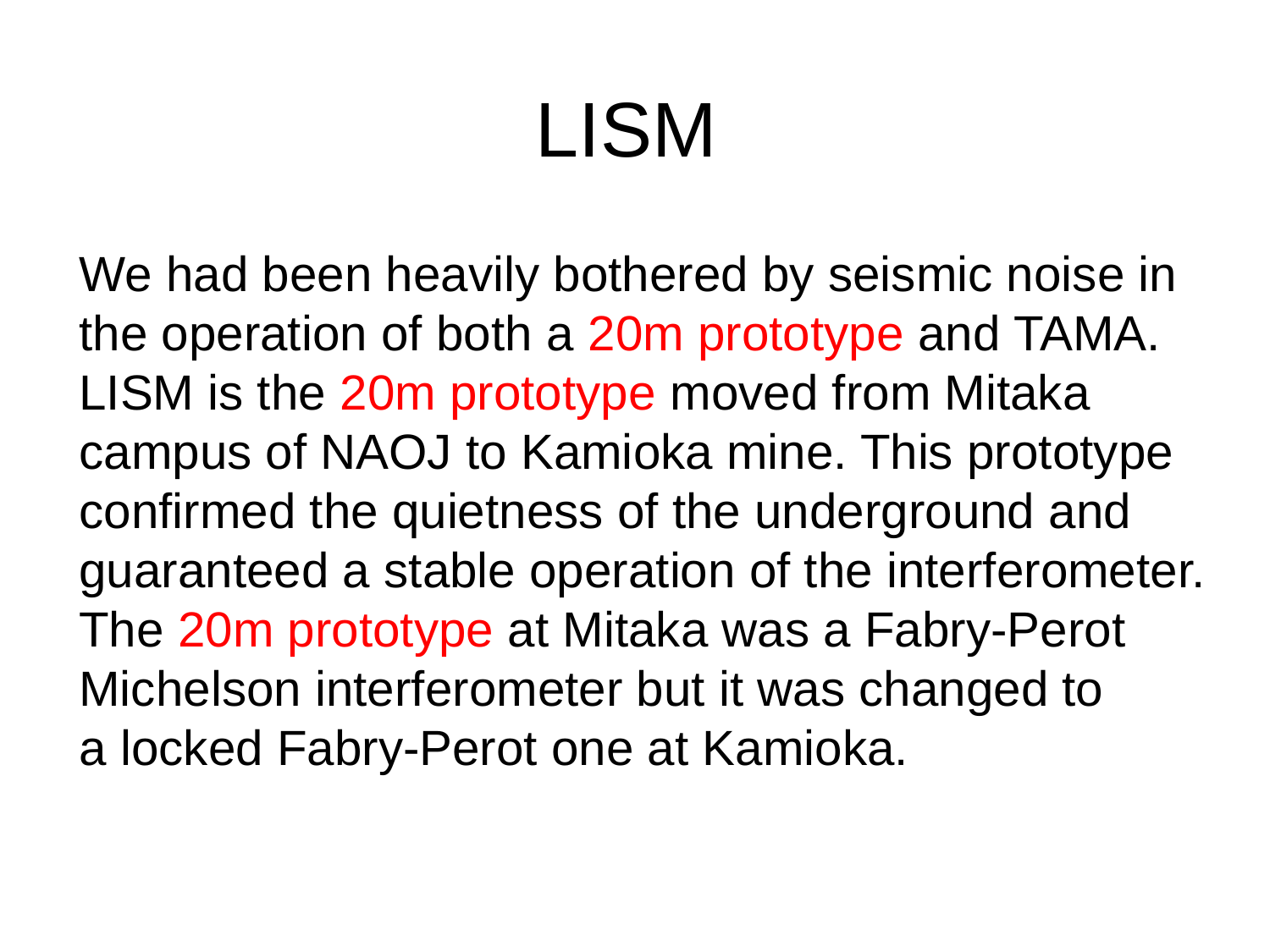

# LISM
We had been heavily bothered by seismic noise in
the operation of both a 20m prototype and TAMA.
LISM is the 20m prototype moved from Mitaka
campus of NAOJ to Kamioka mine. This prototype
confirmed the quietness of the underground and
guaranteed a stable operation of the interferometer.
The 20m prototype at Mitaka was a Fabry-Perot
Michelson interferometer but it was changed to
a locked Fabry-Perot one at Kamioka.